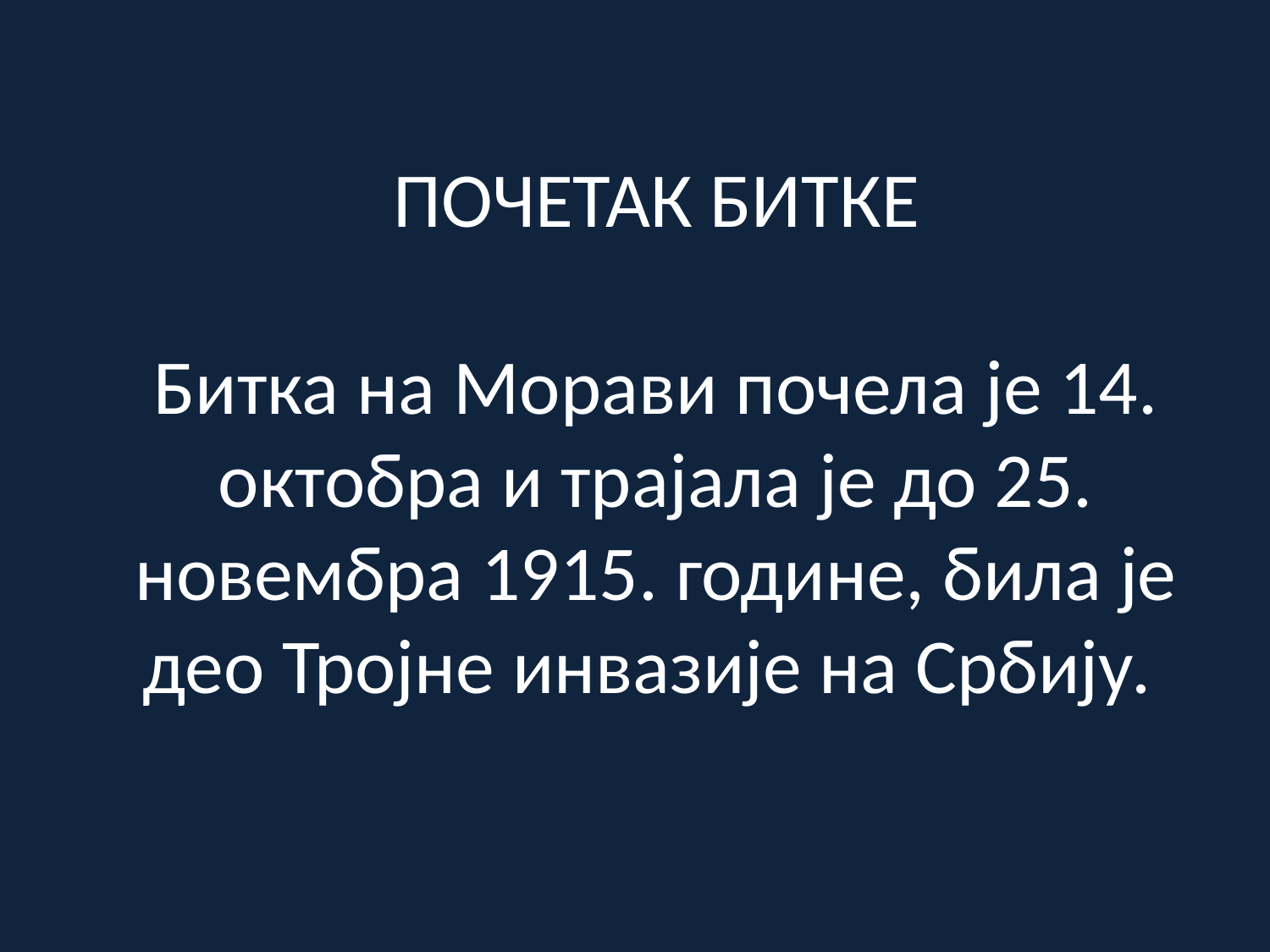

# ПОЧЕТАК БИТКЕ Битка на Морави почела је 14. октобра и трајала је до 25. новембра 1915. године, била је део Тројне инвазије на Србију.